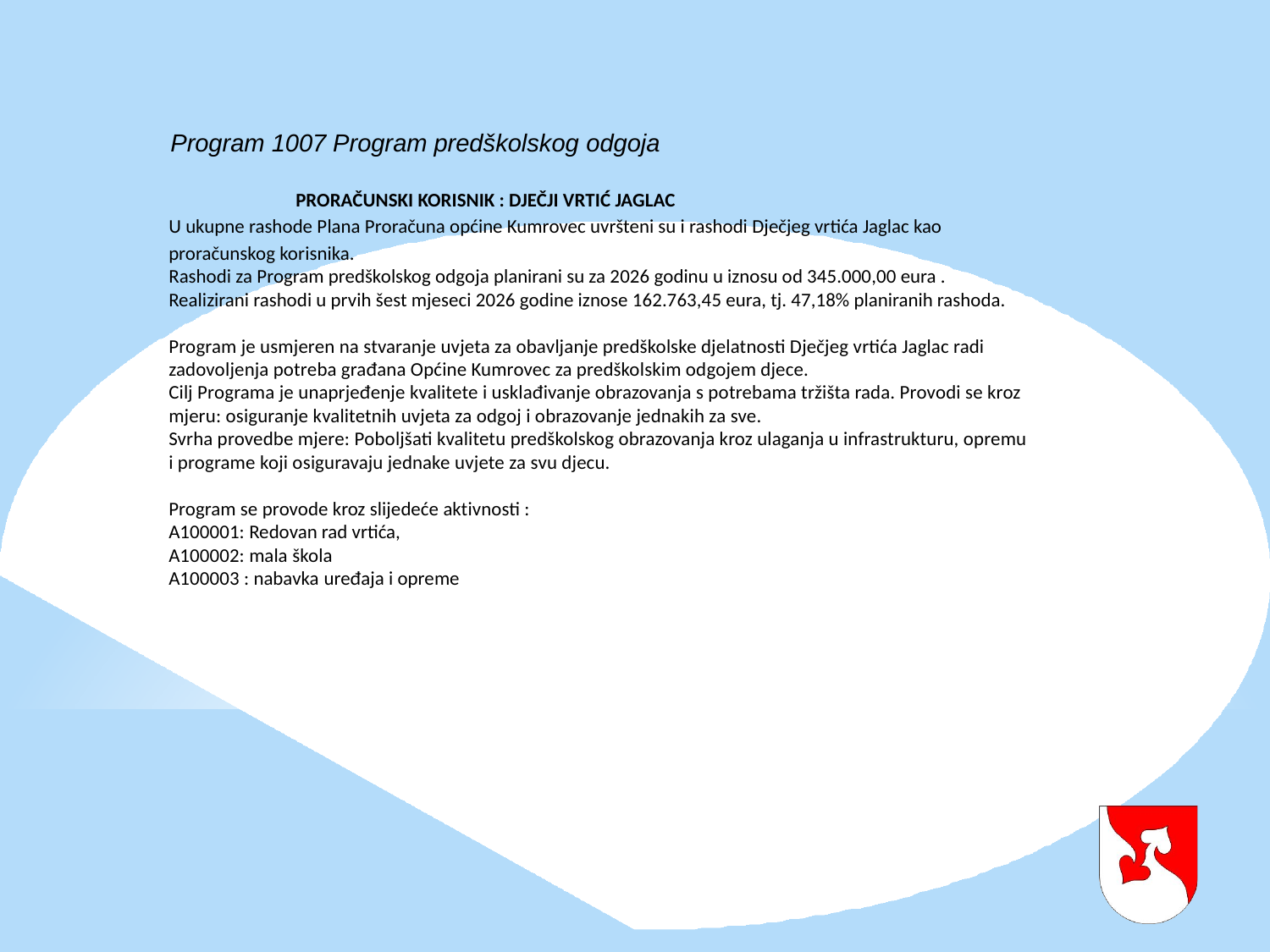

Program 1007 Program predškolskog odgoja

	PRORAČUNSKI KORISNIK : DJEČJI VRTIĆ JAGLAC
U ukupne rashode Plana Proračuna općine Kumrovec uvršteni su i rashodi Dječjeg vrtića Jaglac kao  proračunskog korisnika.
Rashodi za Program predškolskog odgoja planirani su za 2026 godinu u iznosu od 345.000,00 eura . Realizirani rashodi u prvih šest mjeseci 2026 godine iznose 162.763,45 eura, tj. 47,18% planiranih rashoda.

Program je usmjeren na stvaranje uvjeta za obavljanje predškolske djelatnosti Dječjeg vrtića Jaglac radi zadovoljenja potreba građana Općine Kumrovec za predškolskim odgojem djece.
Cilj Programa je unaprjeđenje kvalitete i usklađivanje obrazovanja s potrebama tržišta rada. Provodi se kroz mjeru: osiguranje kvalitetnih uvjeta za odgoj i obrazovanje jednakih za sve.
Svrha provedbe mjere: Poboljšati kvalitetu predškolskog obrazovanja kroz ulaganja u infrastrukturu, opremu i programe koji osiguravaju jednake uvjete za svu djecu.

Program se provode kroz slijedeće aktivnosti :
A100001: Redovan rad vrtića,
A100002: mala škola
A100003 : nabavka uređaja i opreme